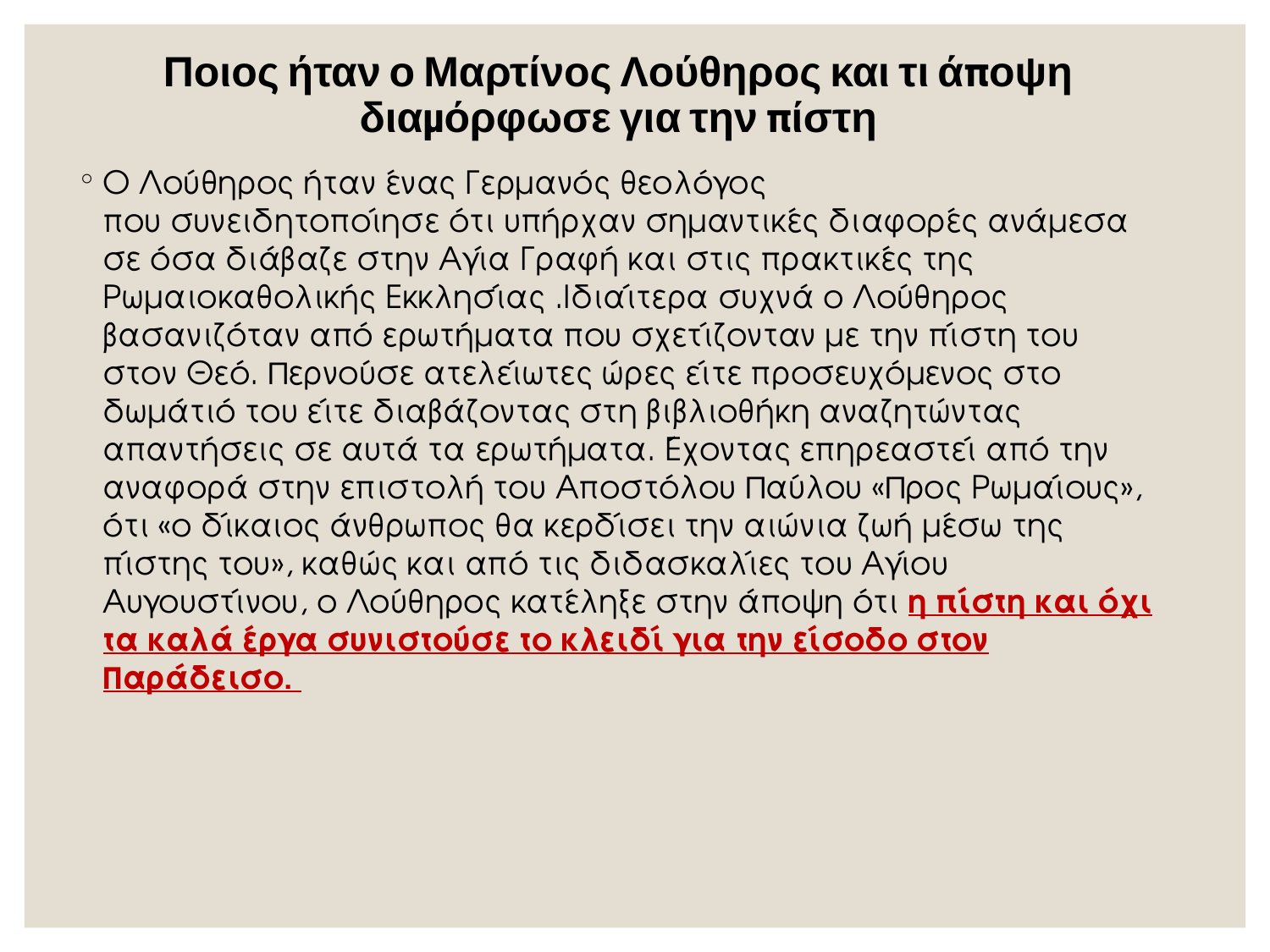

# Ποιος ήταν ο Μαρτίνος Λούθηρος και τι άποψη διαμόρφωσε για την πίστη
Ο Λούθηρος ήταν ένας Γερμανός θεολόγος που συνειδητοποίησε ότι υπήρχαν σημαντικές διαφορές ανάμεσα σε όσα διάβαζε στην Αγία Γραφή και στις πρακτικές της Ρωμαιοκαθολικής Εκκλησίας .Ιδιαίτερα συχνά ο Λούθηρος βασανιζόταν από ερωτήματα που σχετίζονταν με την πίστη του στον Θεό. Περνούσε ατελείωτες ώρες είτε προσευχόμενος στο δωμάτιό του είτε διαβάζοντας στη βιβλιοθήκη αναζητώντας απαντήσεις σε αυτά τα ερωτήματα. Έχοντας επηρεαστεί από την αναφορά στην επιστολή του Αποστόλου Παύλου «Προς Ρωμαίους», ότι «ο δίκαιος άνθρωπος θα κερδίσει την αιώνια ζωή μέσω της πίστης του», καθώς και από τις διδασκαλίες του Αγίου Αυγουστίνου, ο Λούθηρος κατέληξε στην άποψη ότι η πίστη και όχι τα καλά έργα συνιστούσε το κλειδί για την είσοδο στον Παράδεισο.